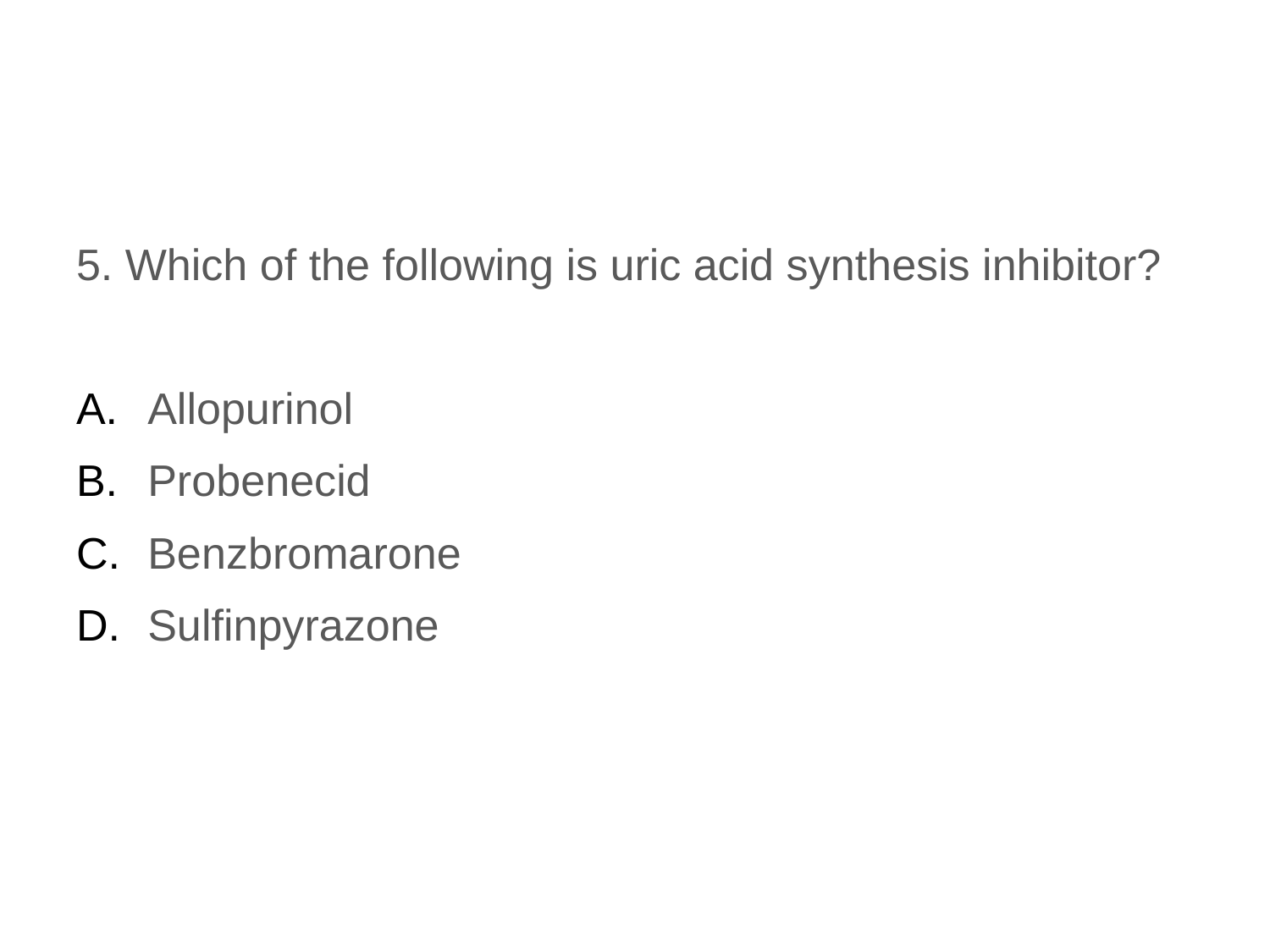

#
5. Which of the following is uric acid synthesis inhibitor?

Allopurinol
Probenecid
Benzbromarone
Sulfinpyrazone